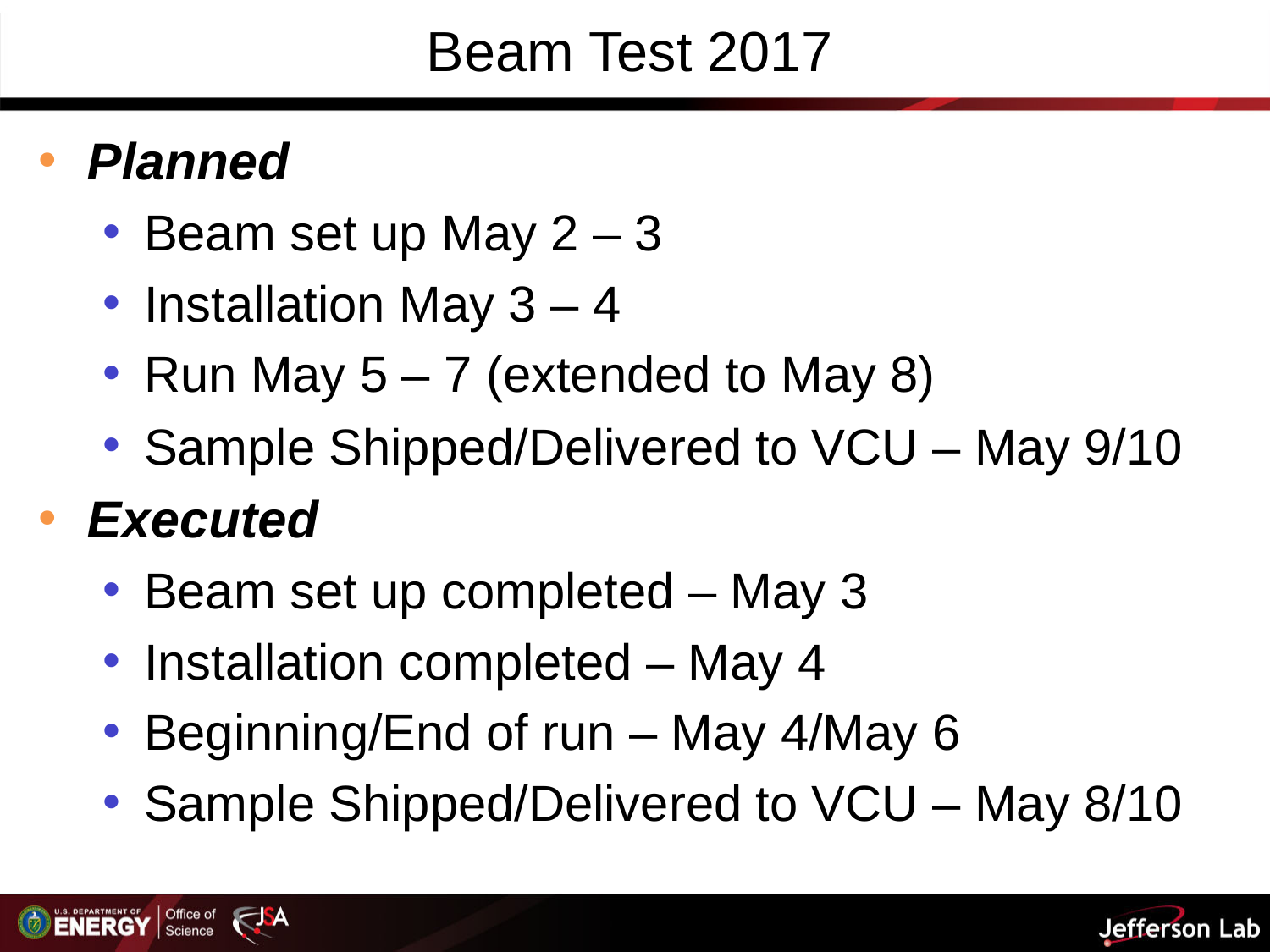

# Beam Test 2017
Planned
Beam set up May 2 – 3
Installation May 3 – 4
Run May 5 – 7 (extended to May 8)
Sample Shipped/Delivered to VCU – May 9/10
Executed
Beam set up completed – May 3
Installation completed – May 4
Beginning/End of run – May 4/May 6
Sample Shipped/Delivered to VCU – May 8/10